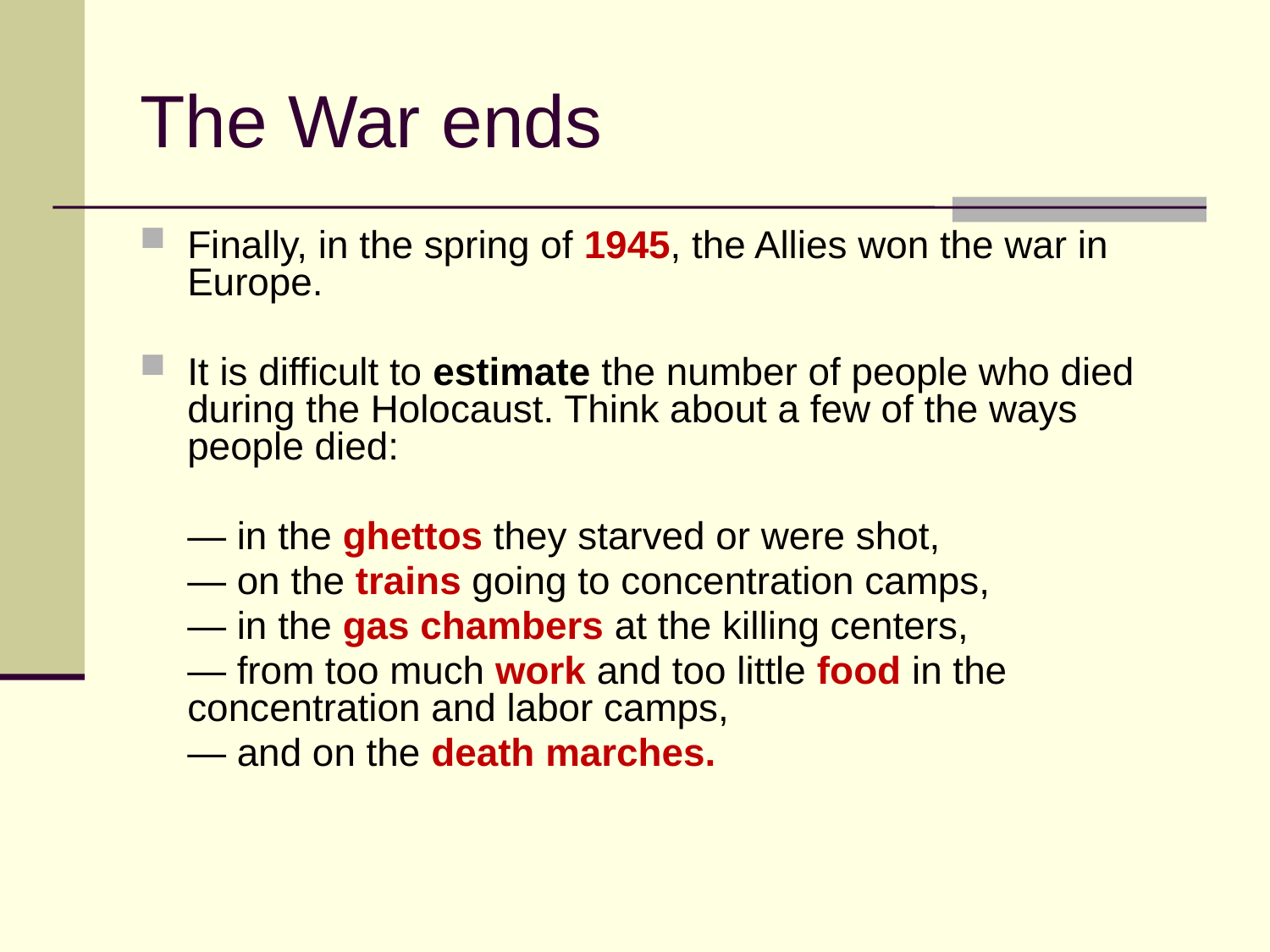

# The War ends
Finally, in the spring of 1945, the Allies won the war in Europe.

It is difficult to estimate the number of people who died during the Holocaust. Think about a few of the ways people died:

	— in the ghettos they starved or were shot,
	— on the trains going to concentration camps,
	— in the gas chambers at the killing centers,
	— from too much work and too little food in the    concentration and labor camps,
	— and on the death marches.